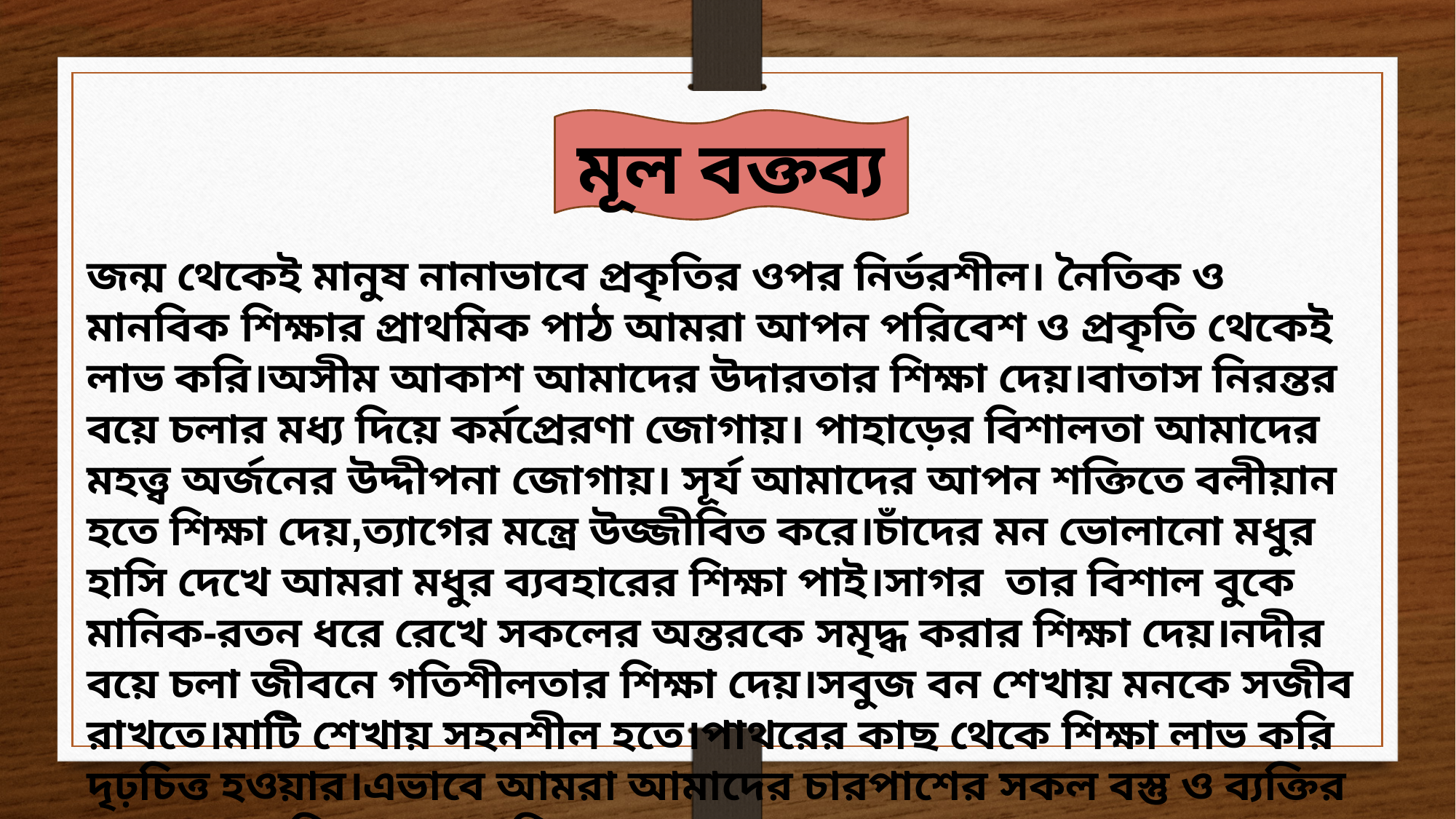

মূল বক্তব্য
জন্ম থেকেই মানুষ নানাভাবে প্রকৃতির ওপর নির্ভরশীল। নৈতিক ও মানবিক শিক্ষার প্রাথমিক পাঠ আমরা আপন পরিবেশ ও প্রকৃতি থেকেই লাভ করি।অসীম আকাশ আমাদের উদারতার শিক্ষা দেয়।বাতাস নিরন্তর বয়ে চলার মধ্য দিয়ে কর্মপ্রেরণা জোগায়। পাহাড়ের বিশালতা আমাদের মহত্ত্ব অর্জনের উদ্দীপনা জোগায়। সূর্য আমাদের আপন শক্তিতে বলীয়ান হতে শিক্ষা দেয়,ত্যাগের মন্ত্রে উজ্জীবিত করে।চাঁদের মন ভোলানো মধুর হাসি দেখে আমরা মধুর ব্যবহারের শিক্ষা পাই।সাগর  তার বিশাল বুকে মানিক-রতন ধরে রেখে সকলের অন্তরকে সমৃদ্ধ করার শিক্ষা দেয়।নদীর বয়ে চলা জীবনে গতিশীলতার শিক্ষা দেয়।সবুজ বন শেখায় মনকে সজীব রাখতে।মাটি শেখায় সহনশীল হতে।পাথরের কাছ থেকে শিক্ষা লাভ করি দৃঢ়চিত্ত হওয়ার।এভাবে আমরা আমাদের চারপাশের সকল বস্তু ও ব্যক্তির কাছ থেকে শিক্ষালাভ করি।